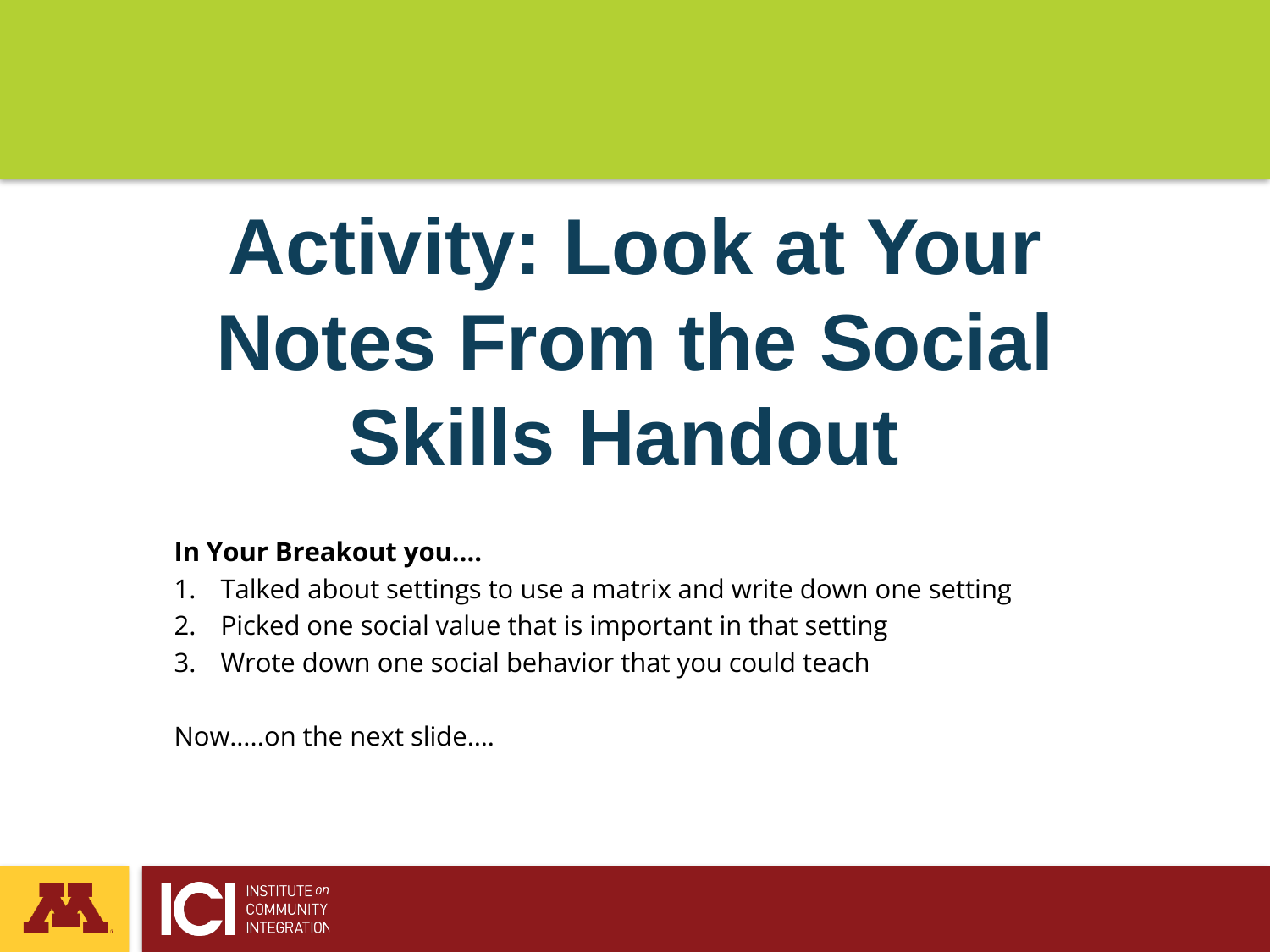

# Activity: Look at Your Notes From the Social Skills Handout
In Your Breakout you….
Talked about settings to use a matrix and write down one setting
Picked one social value that is important in that setting
Wrote down one social behavior that you could teach

Now…..on the next slide….